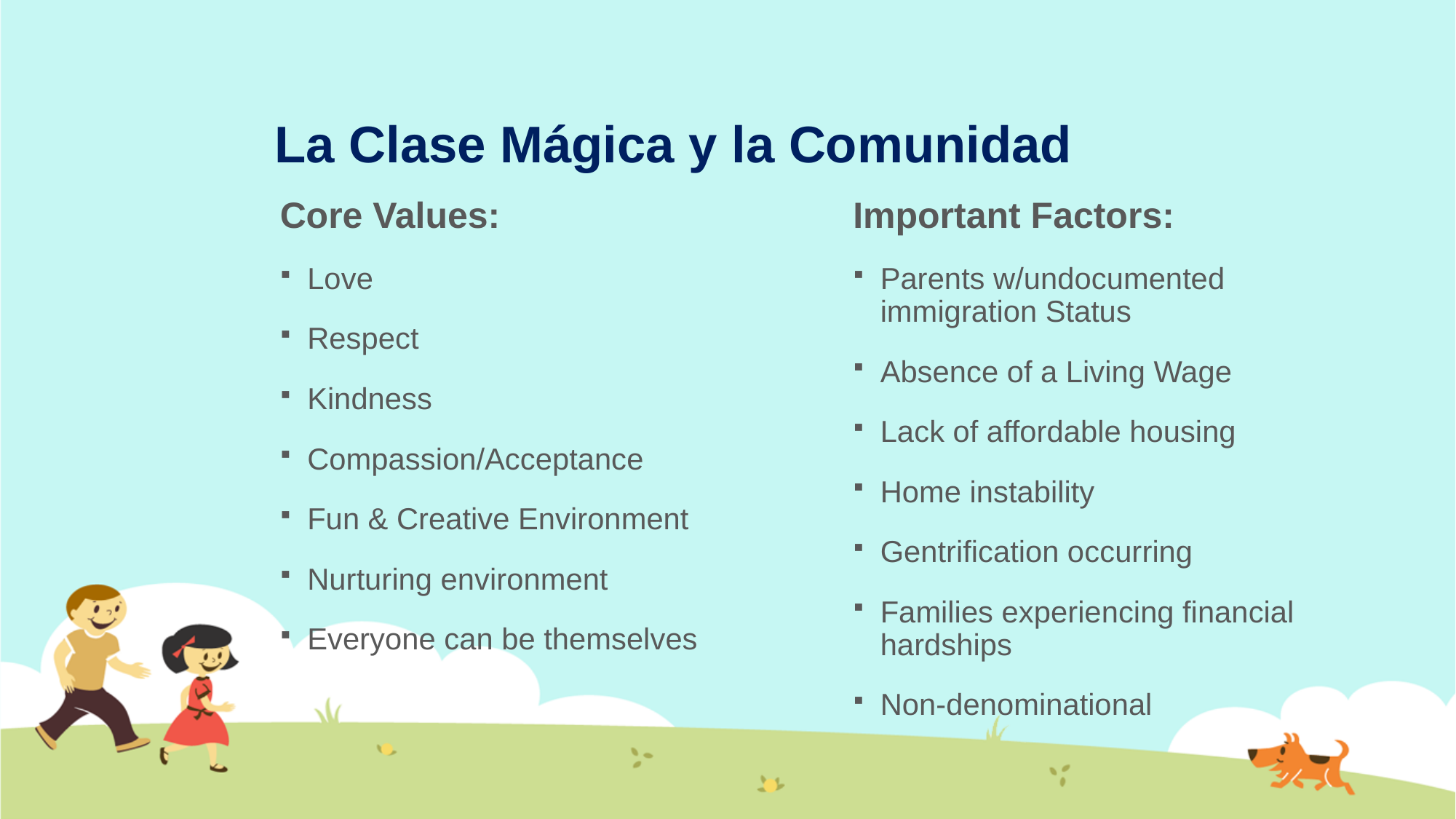

# La Clase Mágica y la Comunidad
Core Values:
Love
Respect
Kindness
Compassion/Acceptance
Fun & Creative Environment
Nurturing environment
Everyone can be themselves
Important Factors:
Parents w/undocumented immigration Status
Absence of a Living Wage
Lack of affordable housing
Home instability
Gentrification occurring
Families experiencing financial hardships
Non-denominational